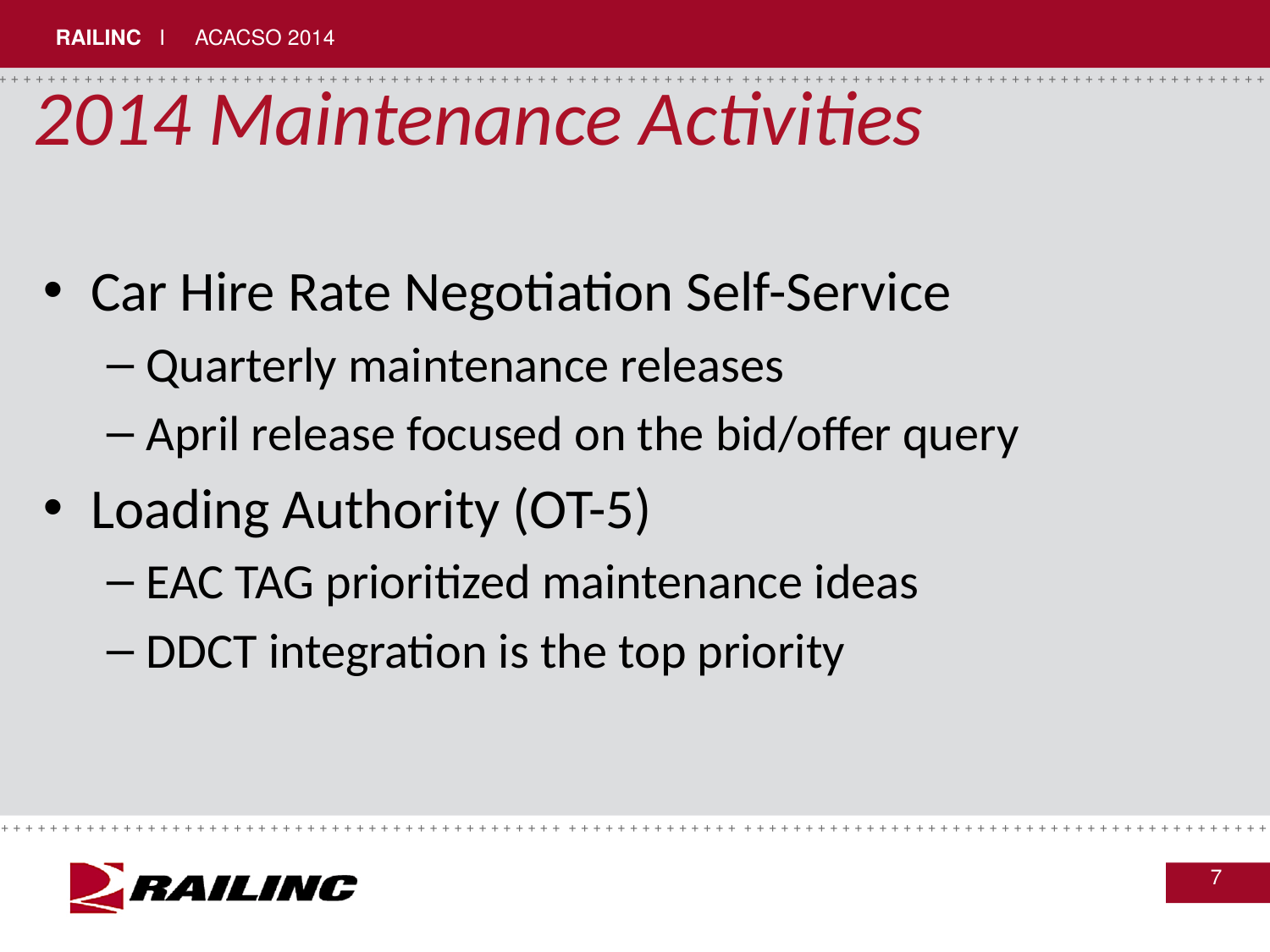

# 2014 Maintenance Activities
Car Hire Rate Negotiation Self-Service
Quarterly maintenance releases
April release focused on the bid/offer query
Loading Authority (OT-5)
EAC TAG prioritized maintenance ideas
DDCT integration is the top priority
7